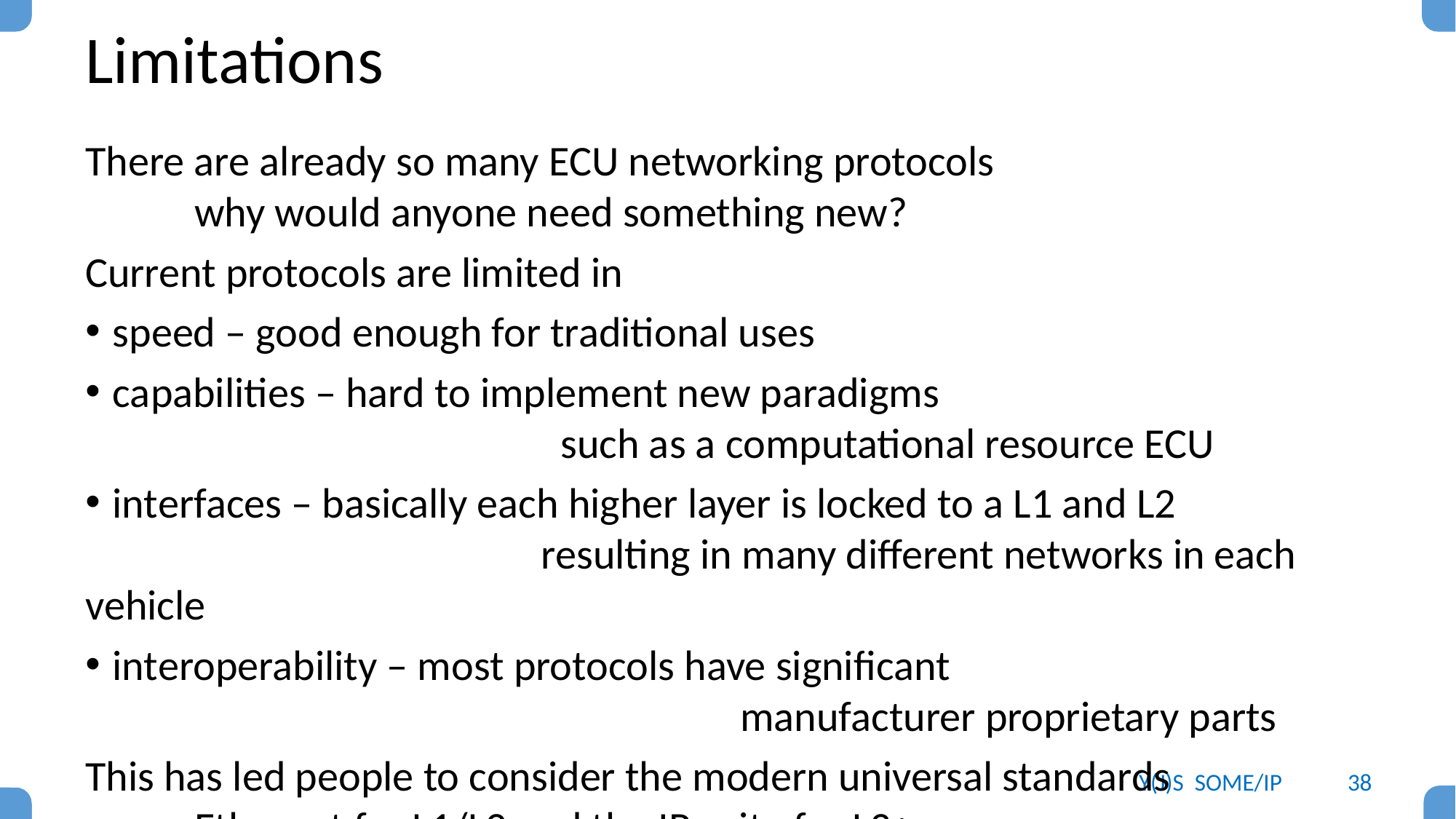

# Limitations
There are already so many ECU networking protocols
	why would anyone need something new?
Current protocols are limited in
speed – good enough for traditional uses
capabilities – hard to implement new paradigms
				    such as a computational resource ECU
interfaces – basically each higher layer is locked to a L1 and L2
				  resulting in many different networks in each vehicle
interoperability – most protocols have significant
						manufacturer proprietary parts
This has led people to consider the modern universal standards
	Ethernet for L1/L2 and the IP suite for L3+
Y(J)S  SOME/IP
38